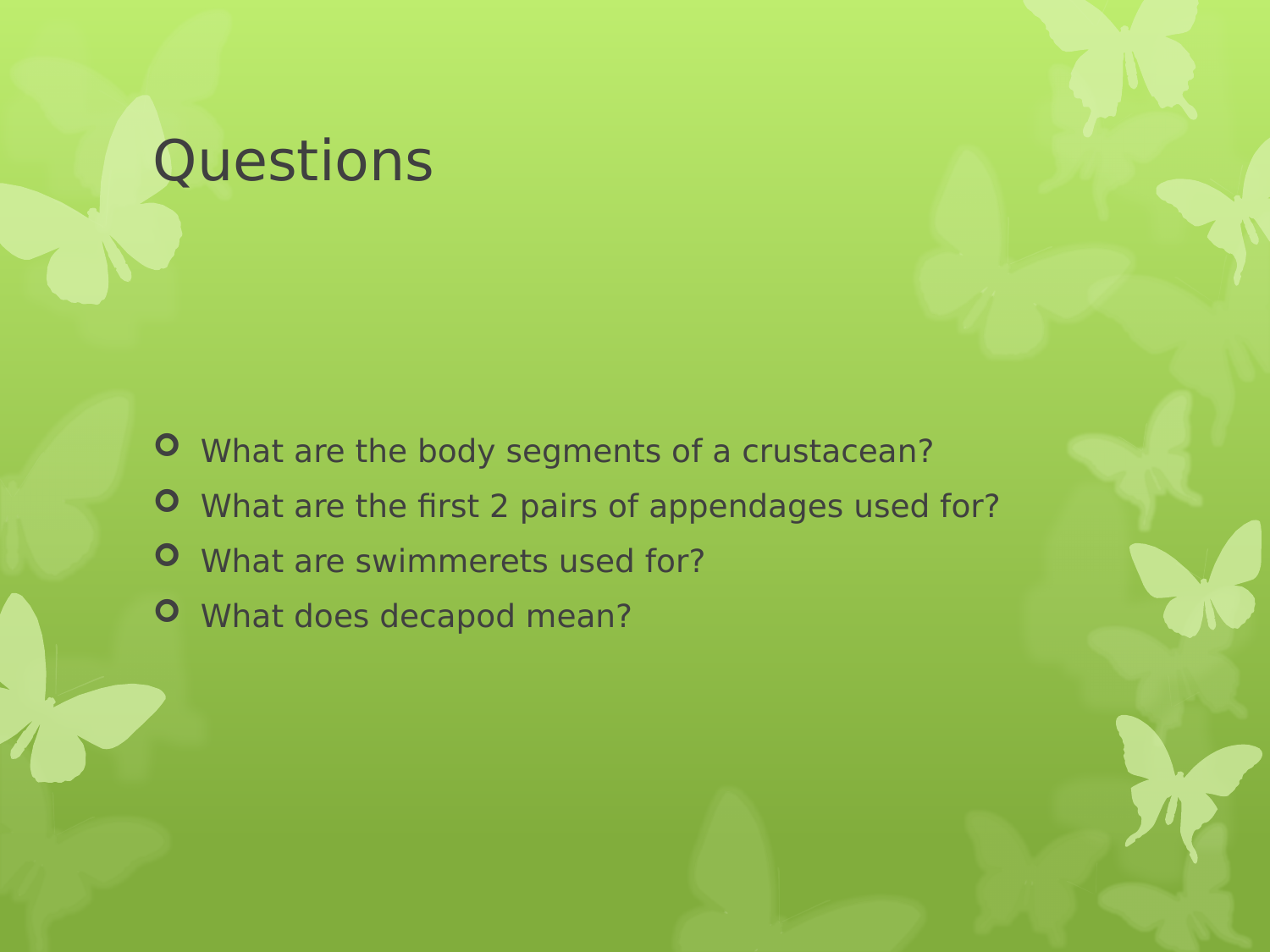

# Questions
What are the body segments of a crustacean?
What are the first 2 pairs of appendages used for?
What are swimmerets used for?
What does decapod mean?